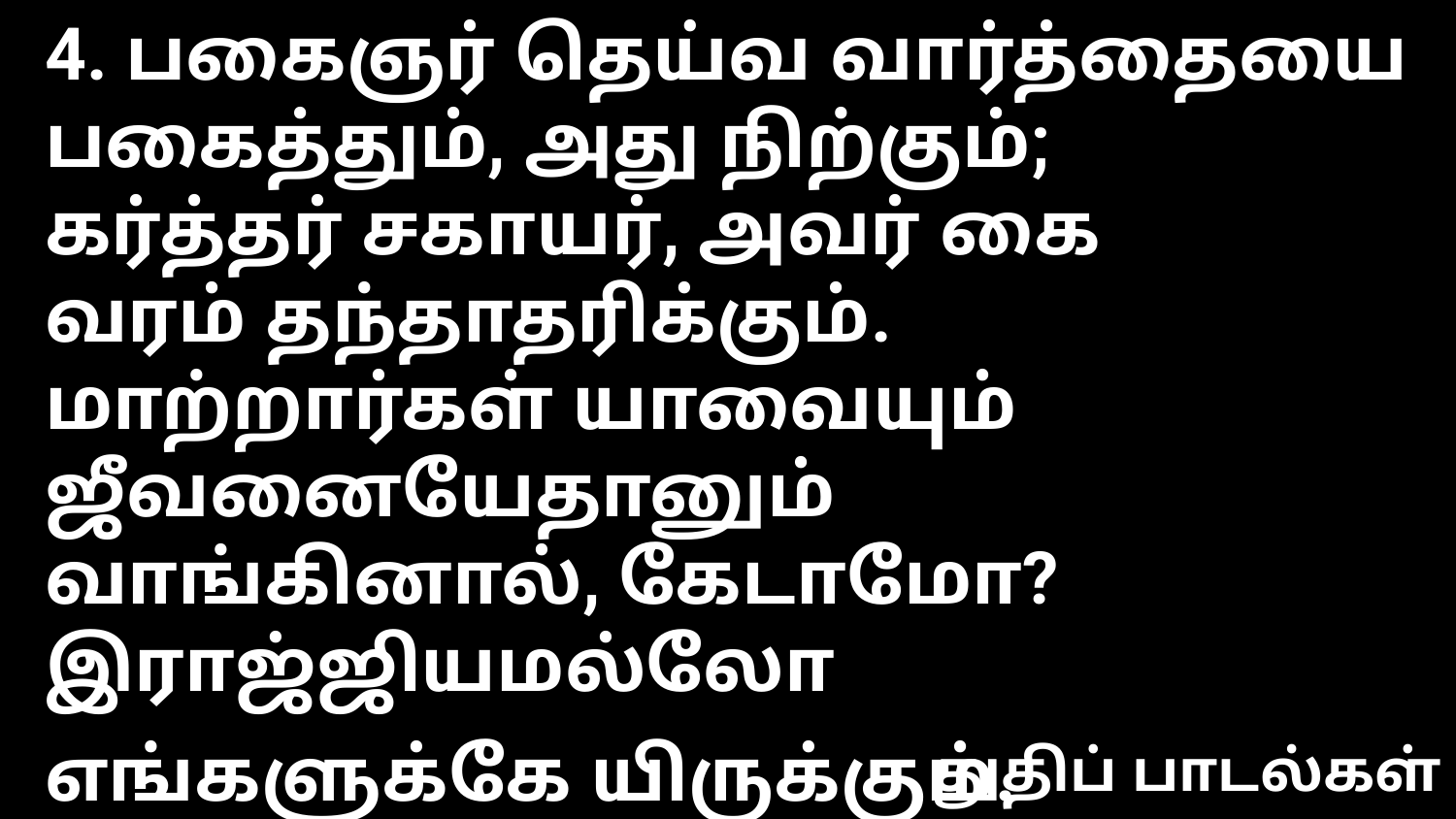

4. பகைஞர் தெய்வ வார்த்தையை
பகைத்தும், அது நிற்கும்;
கர்த்தர் சகாயர், அவர் கை
வரம் தந்தாதரிக்கும்.
மாற்றார்கள் யாவையும்
ஜீவனையேதானும்
வாங்கினால், கேடாமோ?
இராஜ்ஜியமல்லோ
எங்களுக்கே யிருக்கும்.
துதிப் பாடல்கள்